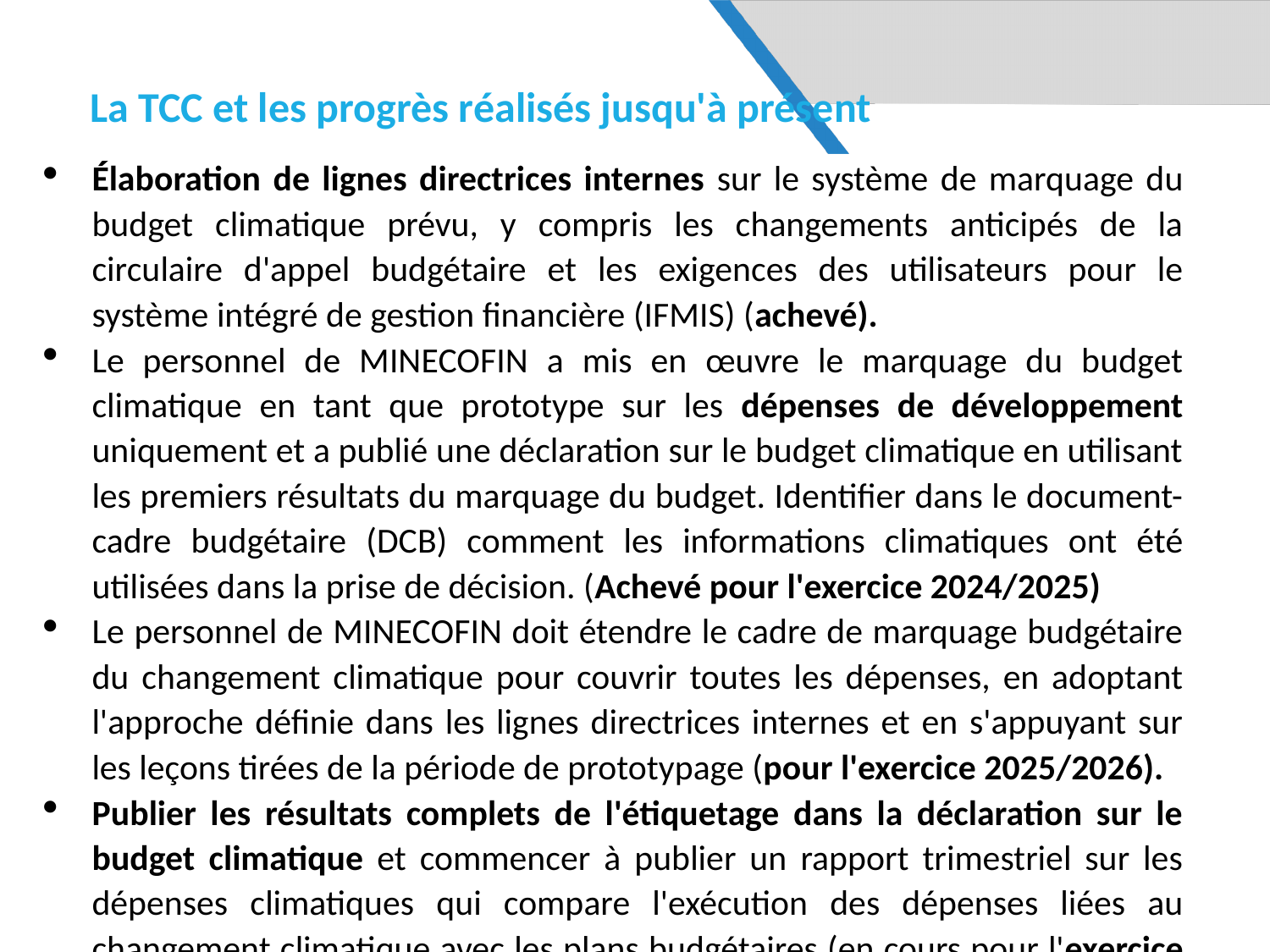

# La TCC et les progrès réalisés jusqu'à présent
Élaboration de lignes directrices internes sur le système de marquage du budget climatique prévu, y compris les changements anticipés de la circulaire d'appel budgétaire et les exigences des utilisateurs pour le système intégré de gestion financière (IFMIS) (achevé).
Le personnel de MINECOFIN a mis en œuvre le marquage du budget climatique en tant que prototype sur les dépenses de développement uniquement et a publié une déclaration sur le budget climatique en utilisant les premiers résultats du marquage du budget. Identifier dans le document-cadre budgétaire (DCB) comment les informations climatiques ont été utilisées dans la prise de décision. (Achevé pour l'exercice 2024/2025)
Le personnel de MINECOFIN doit étendre le cadre de marquage budgétaire du changement climatique pour couvrir toutes les dépenses, en adoptant l'approche définie dans les lignes directrices internes et en s'appuyant sur les leçons tirées de la période de prototypage (pour l'exercice 2025/2026).
Publier les résultats complets de l'étiquetage dans la déclaration sur le budget climatique et commencer à publier un rapport trimestriel sur les dépenses climatiques qui compare l'exécution des dépenses liées au changement climatique avec les plans budgétaires (en cours pour l'exercice 2024/2025).